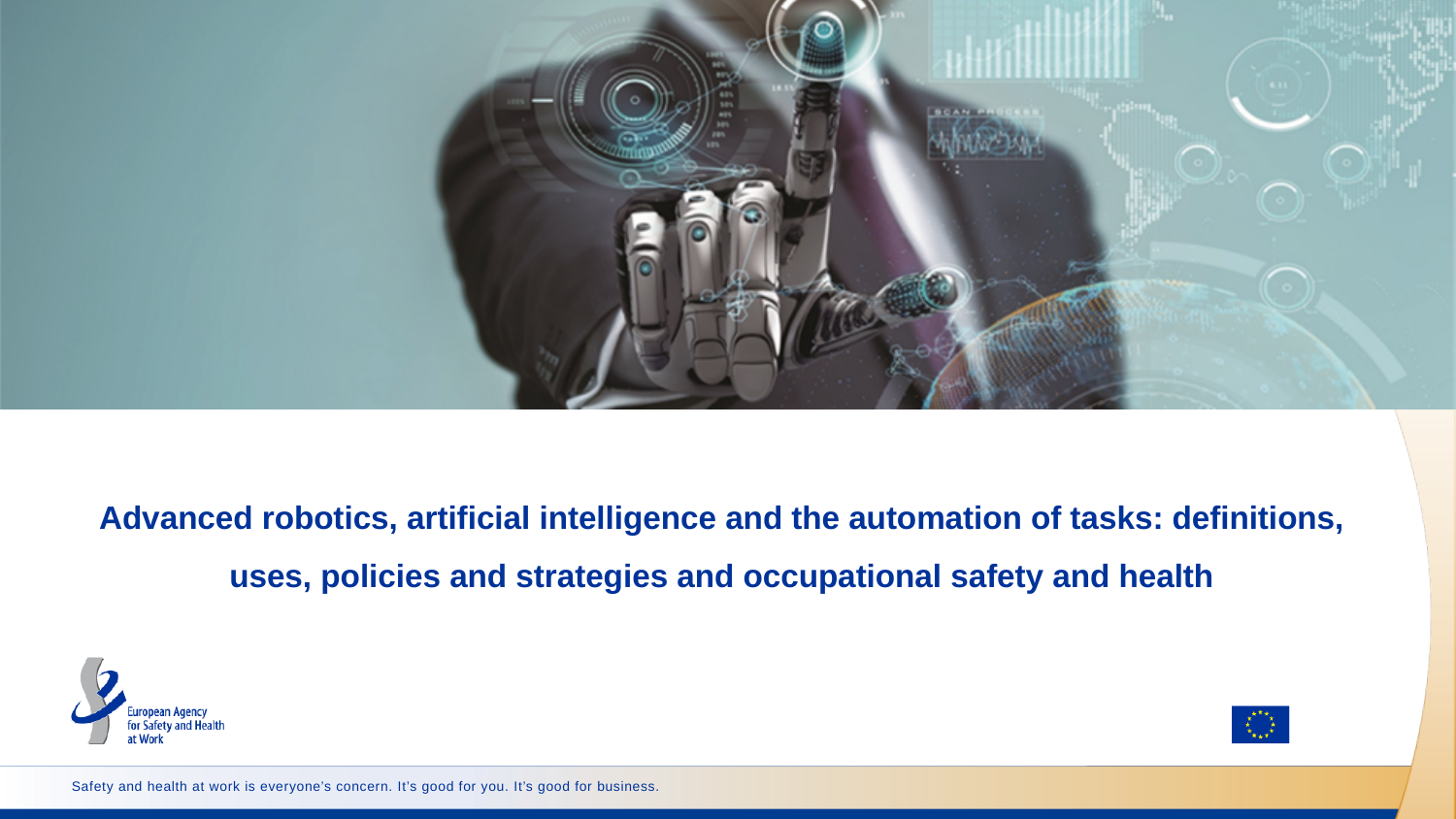

# Advanced robotics, artificial intelligence and the automation of tasks: definitions, uses, policies and strategies and occupational safety and health